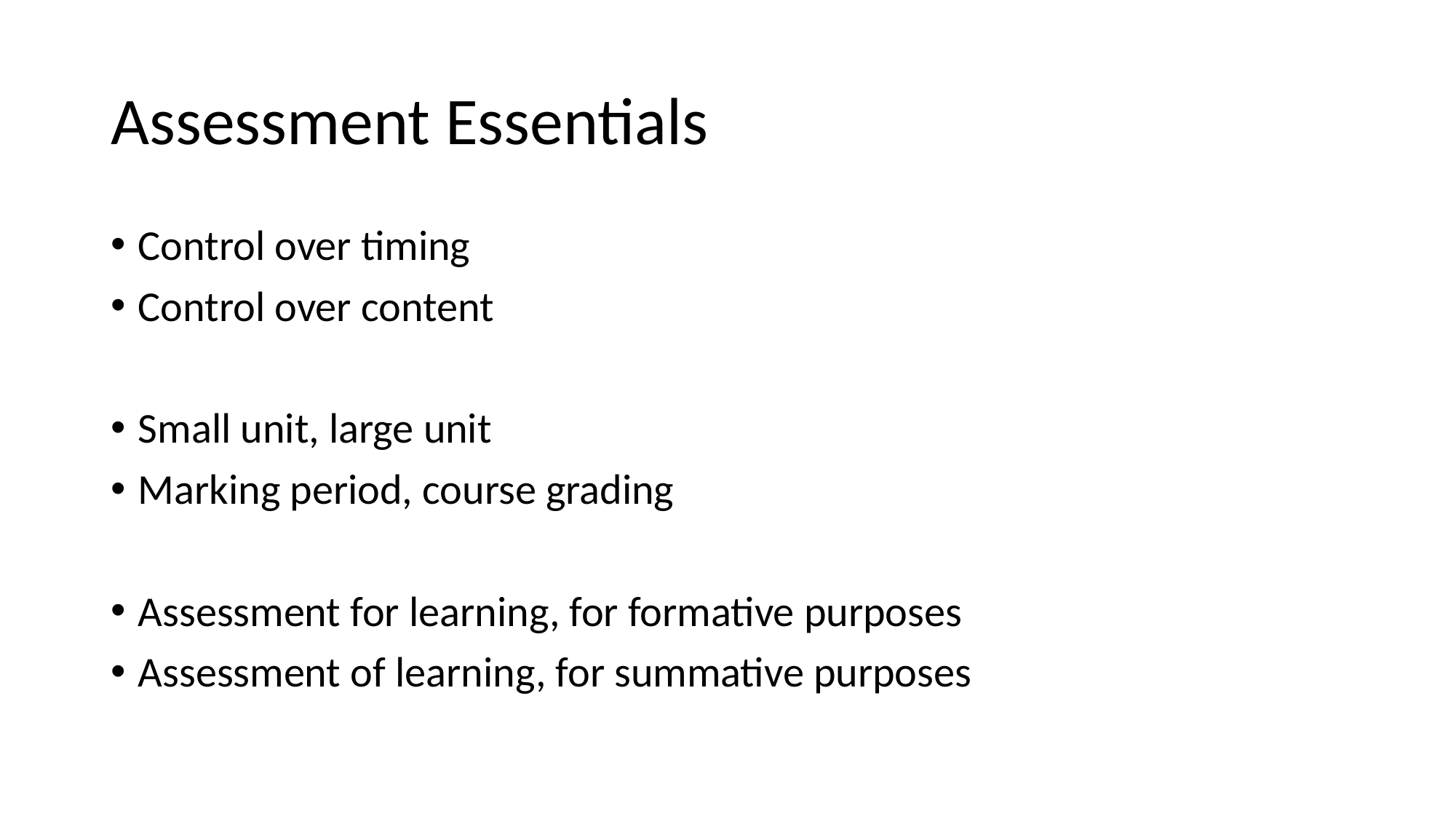

# Assessment Essentials
Control over timing
Control over content

Small unit, large unit
Marking period, course grading

Assessment for learning, for formative purposes
Assessment of learning, for summative purposes